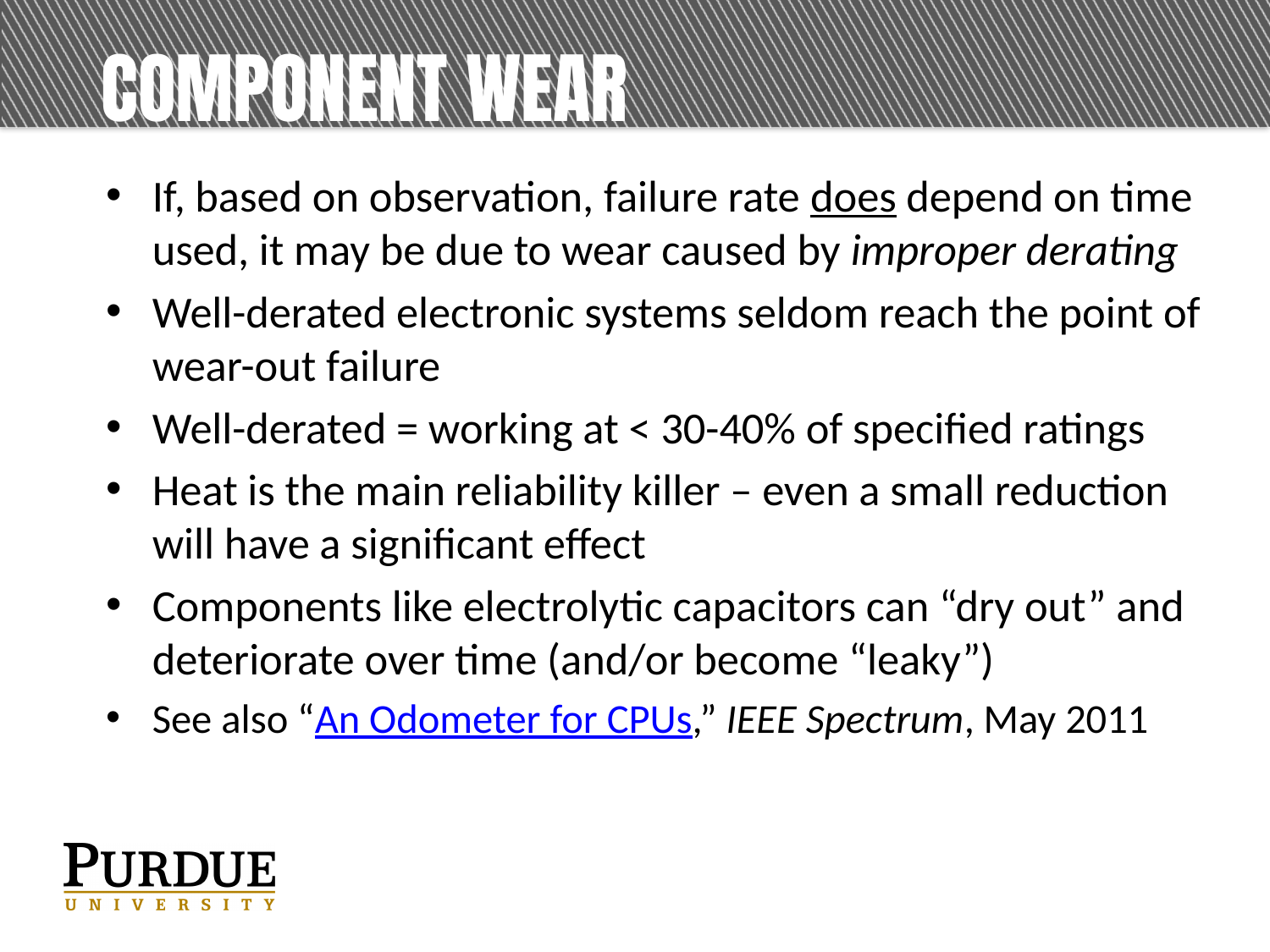

# Component Wear
If, based on observation, failure rate does depend on time used, it may be due to wear caused by improper derating
Well-derated electronic systems seldom reach the point of wear-out failure
Well-derated = working at < 30-40% of specified ratings
Heat is the main reliability killer – even a small reduction will have a significant effect
Components like electrolytic capacitors can “dry out” and deteriorate over time (and/or become “leaky”)
See also “An Odometer for CPUs,” IEEE Spectrum, May 2011